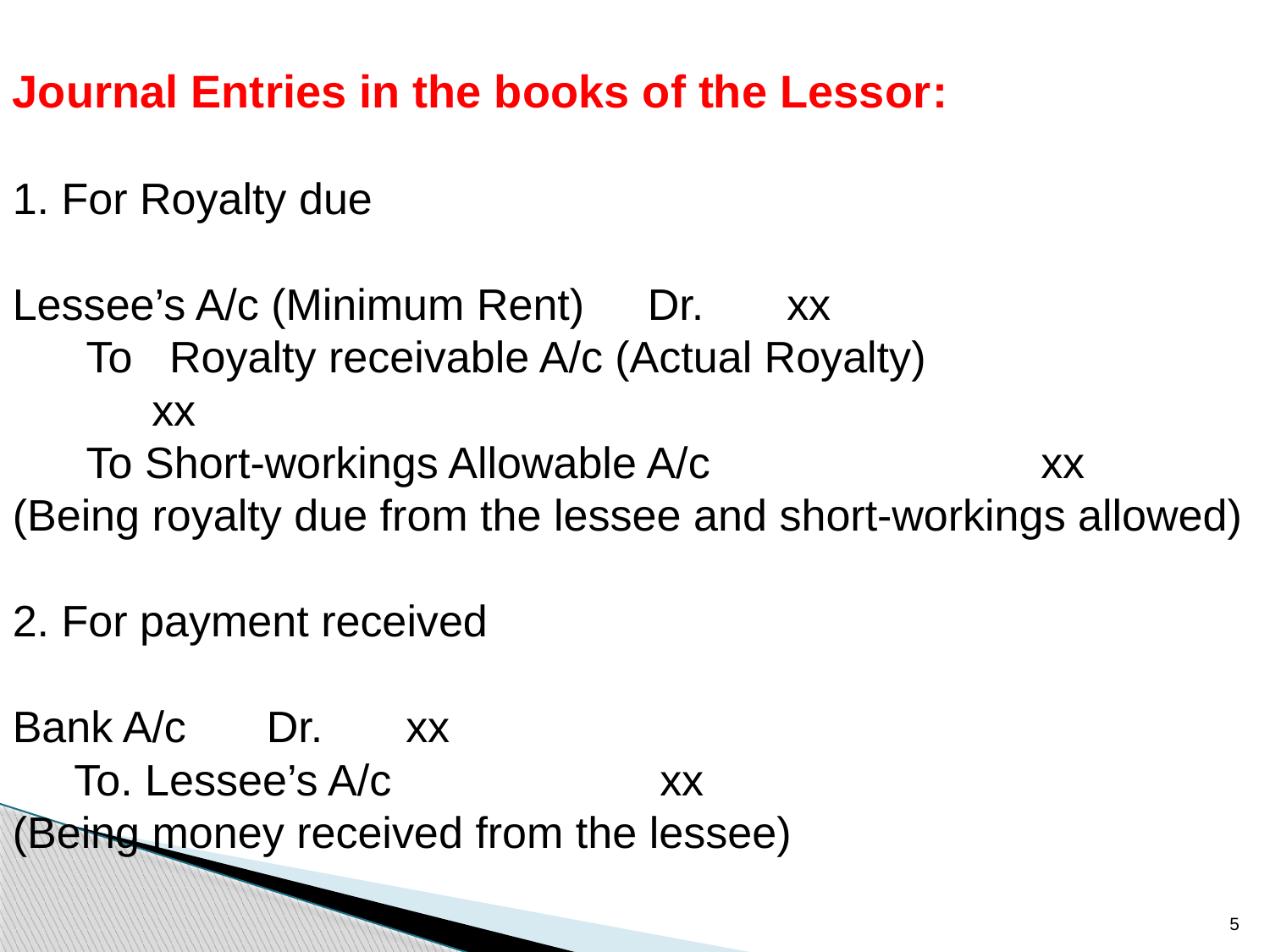

Journal Entries in the books of the Lessor:

1. For Royalty due

Lessee’s A/c (Minimum Rent)	Dr.	 xx
      To   Royalty receivable A/c (Actual Royalty)			 xx
      To Short-workings Allowable A/c			 xx
(Being royalty due from the lessee and short-workings allowed)

2. For payment received

Bank A/c	Dr.	 xx
     To. Lessee’s A/c			 xx
(Being money received from the lessee)
5